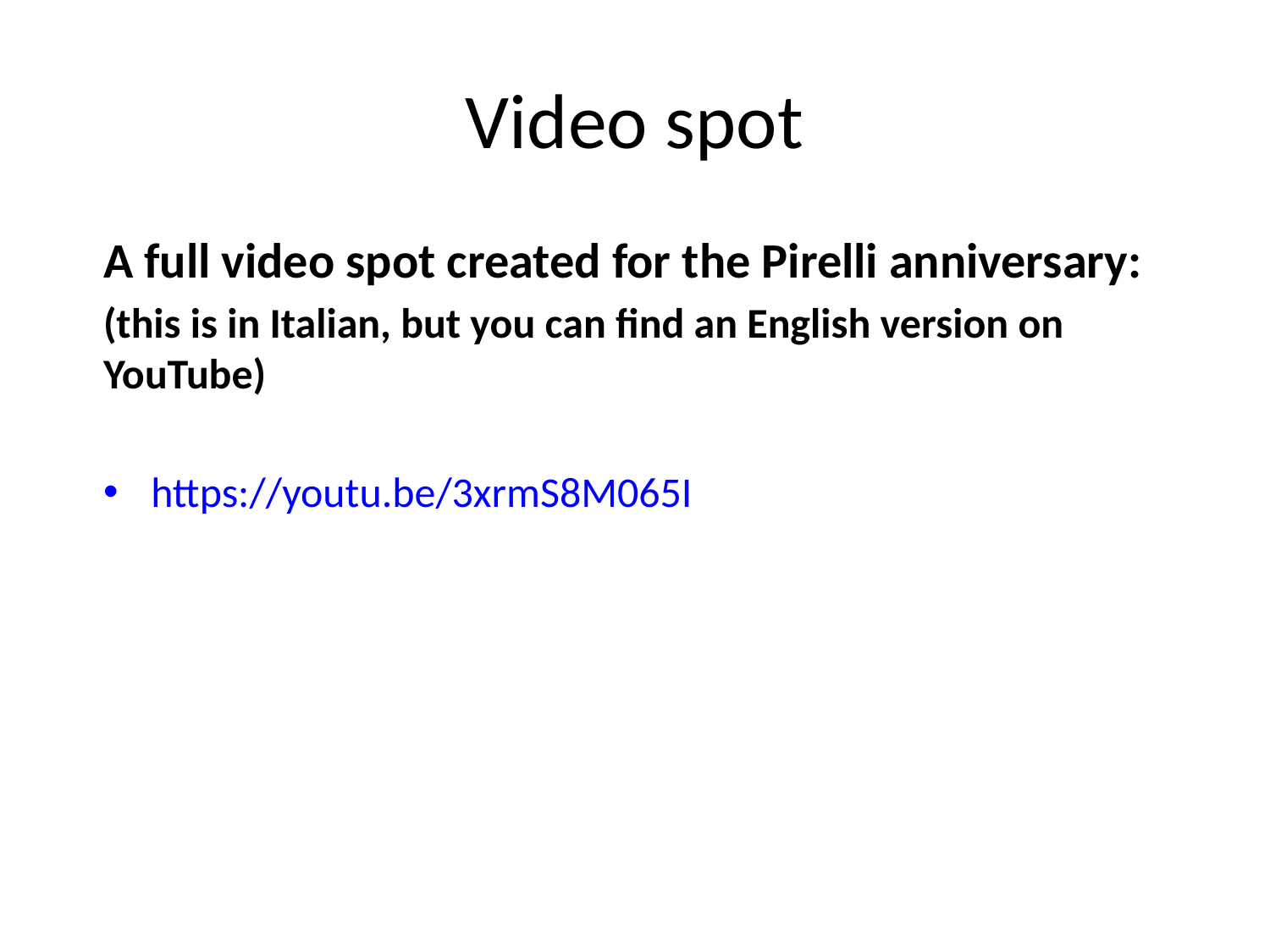

# Video spot
A full video spot created for the Pirelli anniversary:
(this is in Italian, but you can find an English version on YouTube)

https://youtu.be/3xrmS8M065I